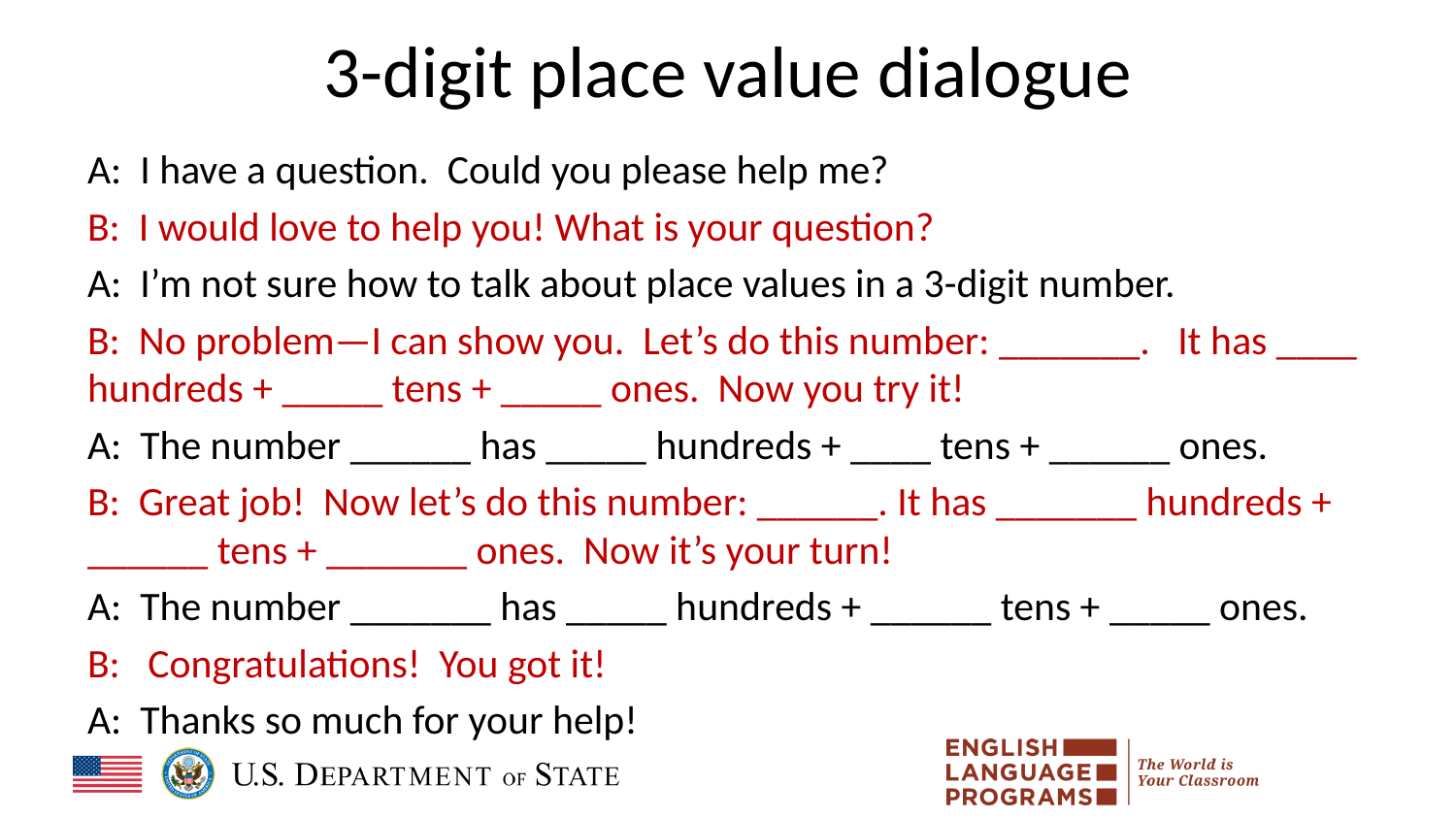

# 3-digit place value dialogue
A:  I have a question.  Could you please help me?
B:  I would love to help you! What is your question?
A:  I’m not sure how to talk about place values in a 3-digit number.
B:  No problem—I can show you.  Let’s do this number: _______.   It has ____ hundreds + _____ tens + _____ ones.  Now you try it!
A:  The number ______ has _____ hundreds + ____ tens + ______ ones.
B:  Great job!  Now let’s do this number: ______. It has _______ hundreds + ______ tens + _______ ones.  Now it’s your turn!
A:  The number _______ has _____ hundreds + ______ tens + _____ ones.
B:   Congratulations!  You got it!
A:  Thanks so much for your help!